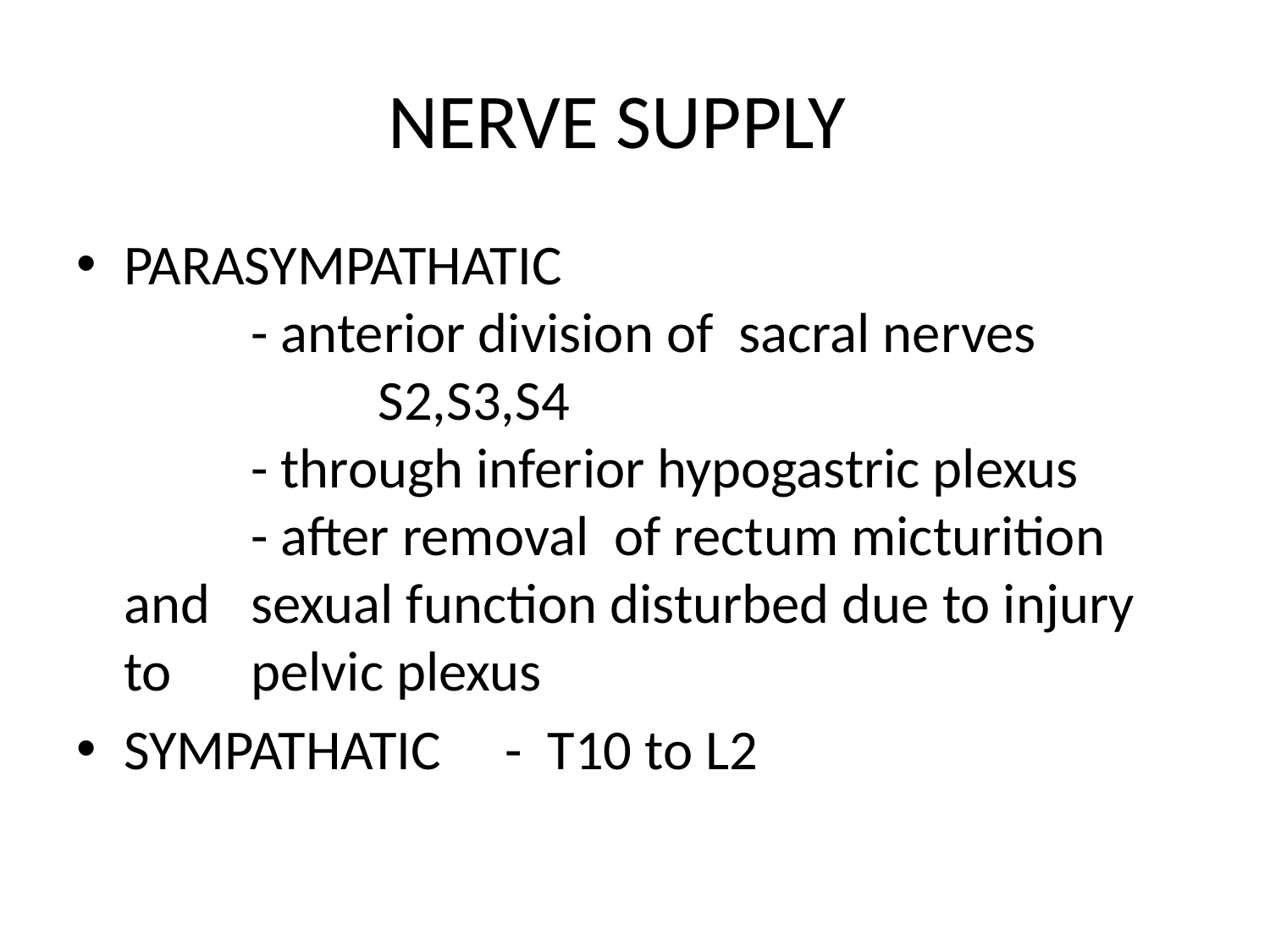

# NERVE SUPPLY
PARASYMPATHATIC						- anterior division of  sacral nerves			S2,S3,S4						- through inferior hypogastric plexus		- after removal  of rectum micturition and 	sexual function disturbed due to injury to 	pelvic plexus
SYMPATHATIC	-  T10 to L2